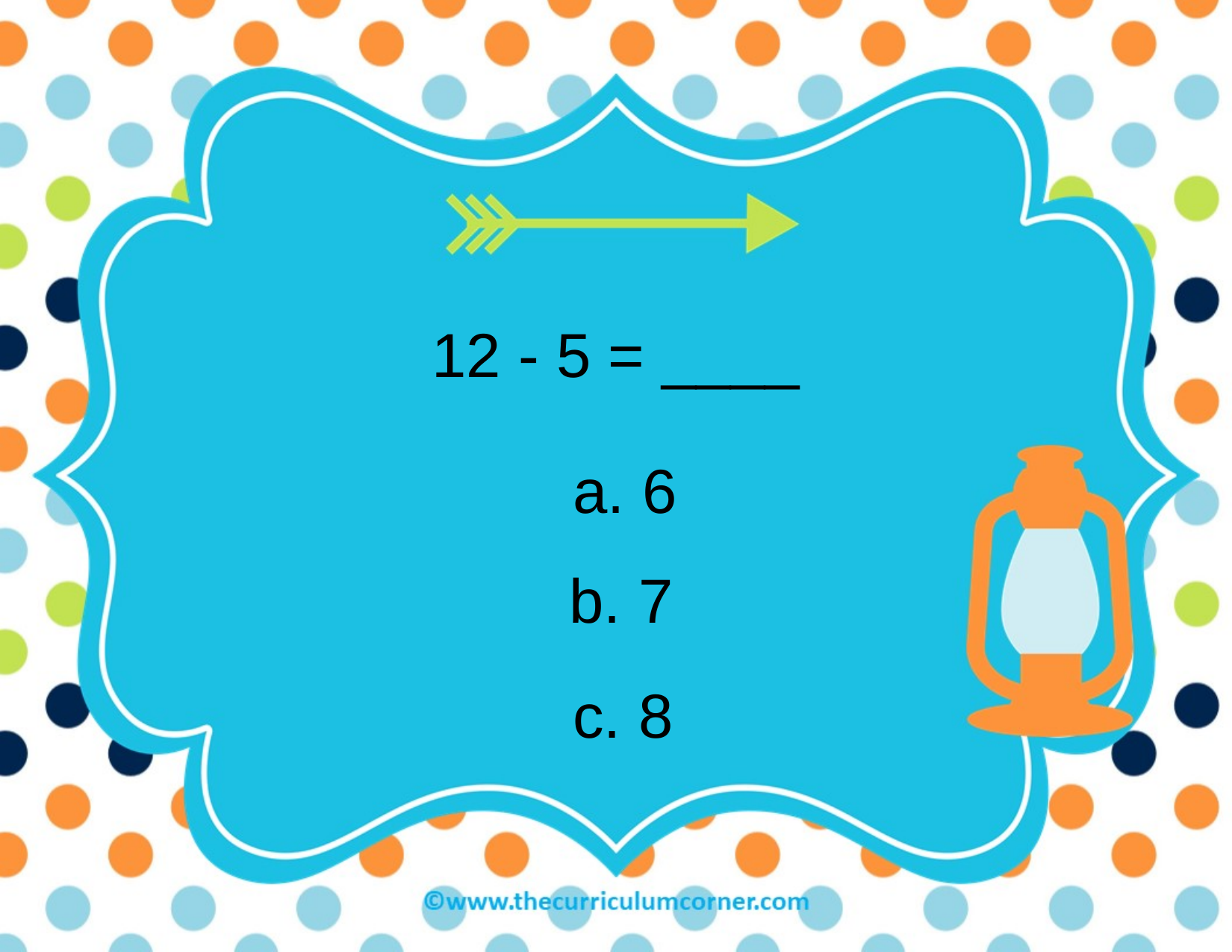

12 - 5 = ____
a. 6
b. 7
c. 8